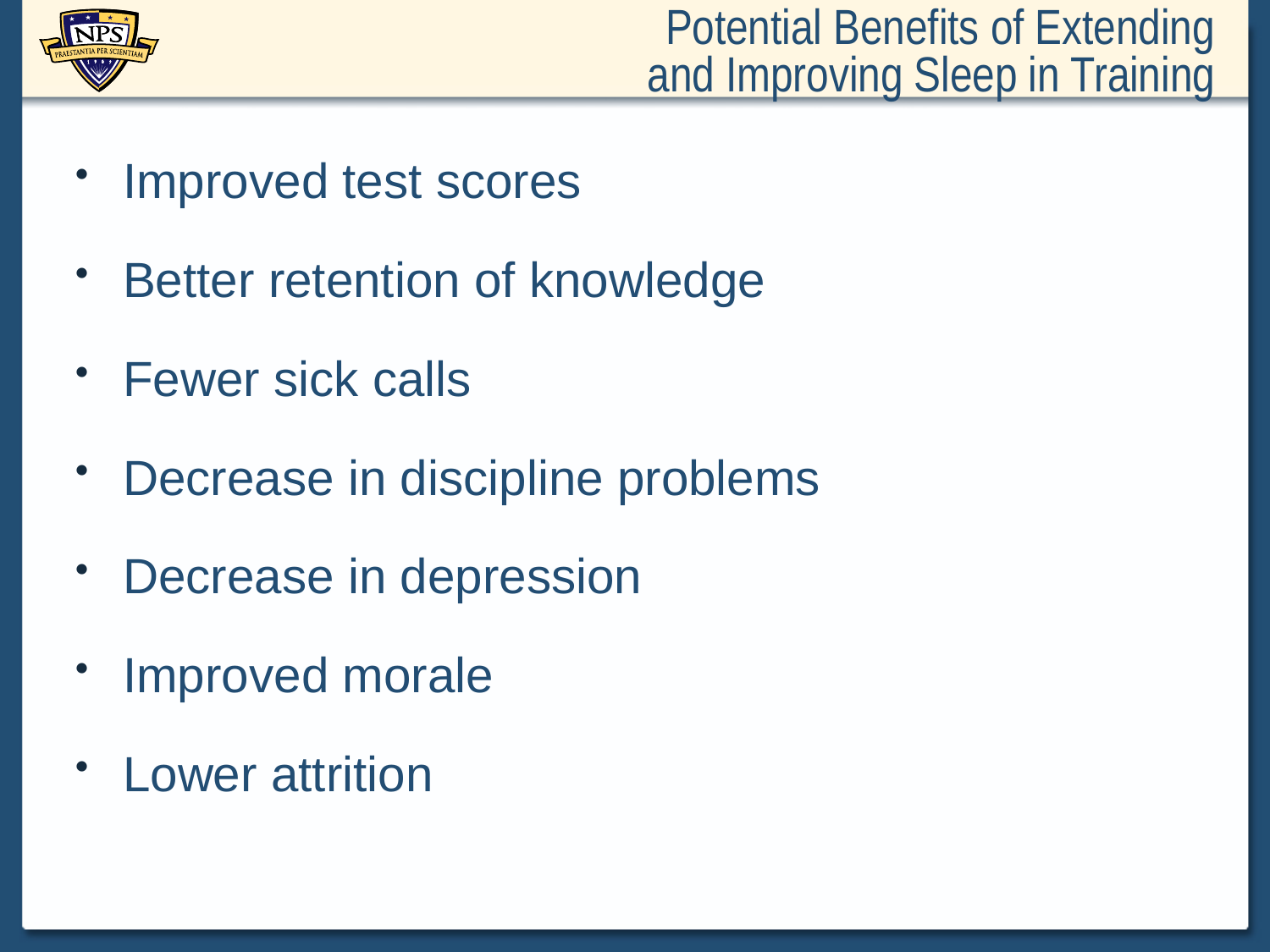

# Potential Benefits of Extending and Improving Sleep in Training
Improved test scores
Better retention of knowledge
Fewer sick calls
Decrease in discipline problems
Decrease in depression
Improved morale
Lower attrition